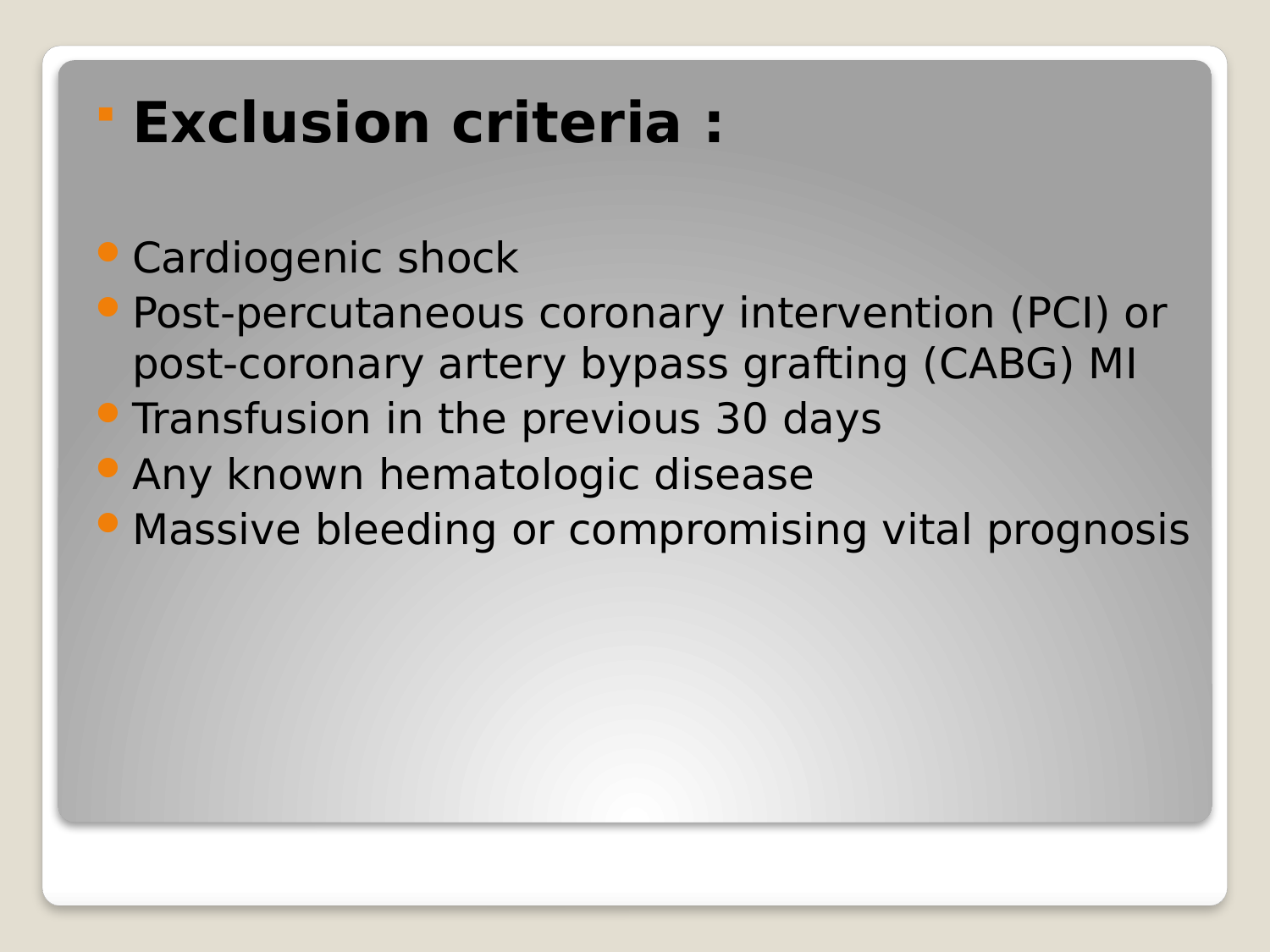

Exclusion criteria :

Cardiogenic shock
Post-percutaneous coronary intervention (PCI) or post-coronary artery bypass grafting (CABG) MI
Transfusion in the previous 30 days
Any known hematologic disease
Massive bleeding or compromising vital prognosis

#